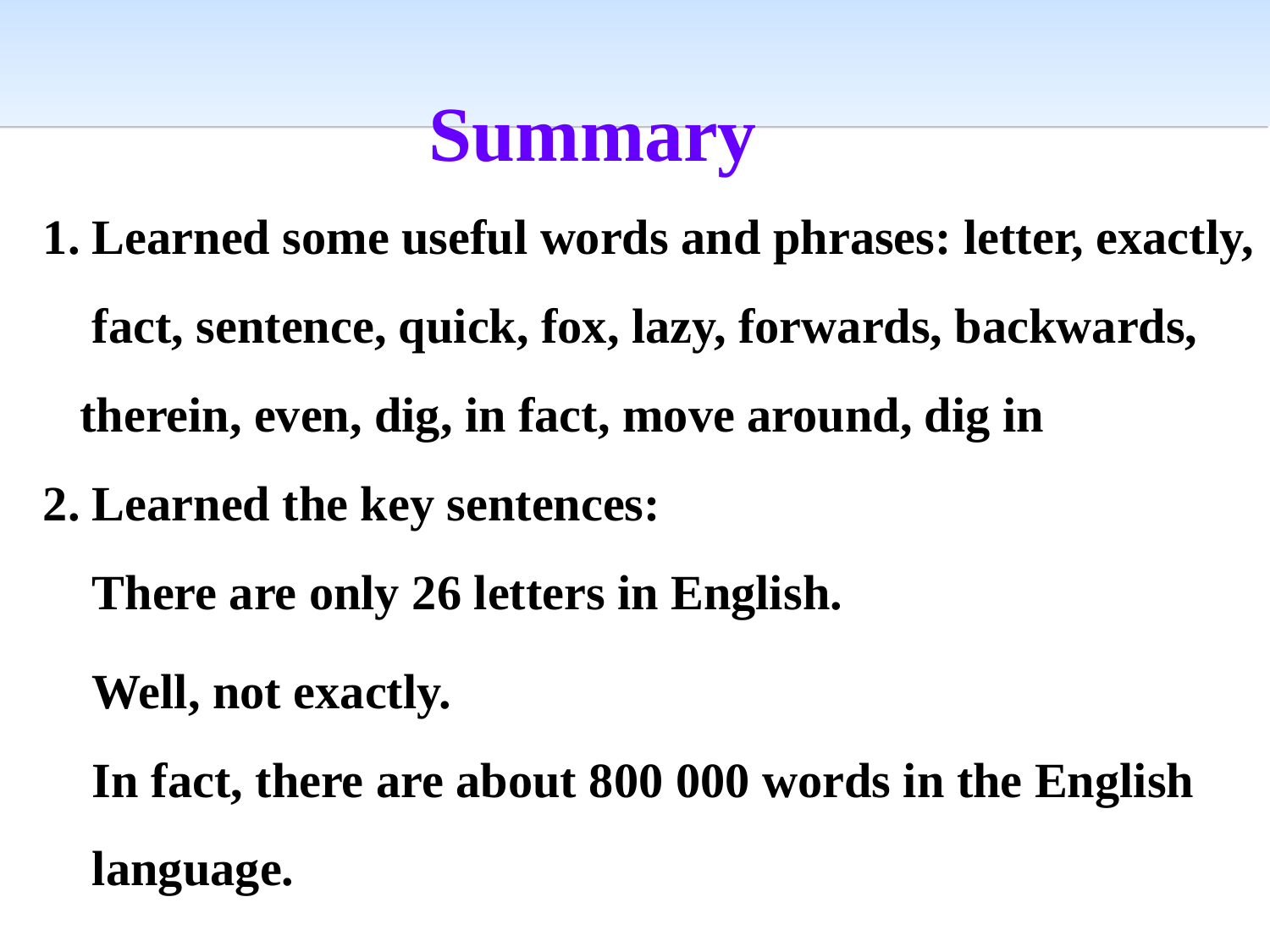

Summary
1. Learned some useful words and phrases: letter, exactly,
    fact, sentence, quick, fox, lazy, forwards, backwards,
   therein, even, dig, in fact, move around, dig in
2. Learned the key sentences:
    There are only 26 letters in English.
    Well, not exactly.
    In fact, there are about 800 000 words in the English
    language.